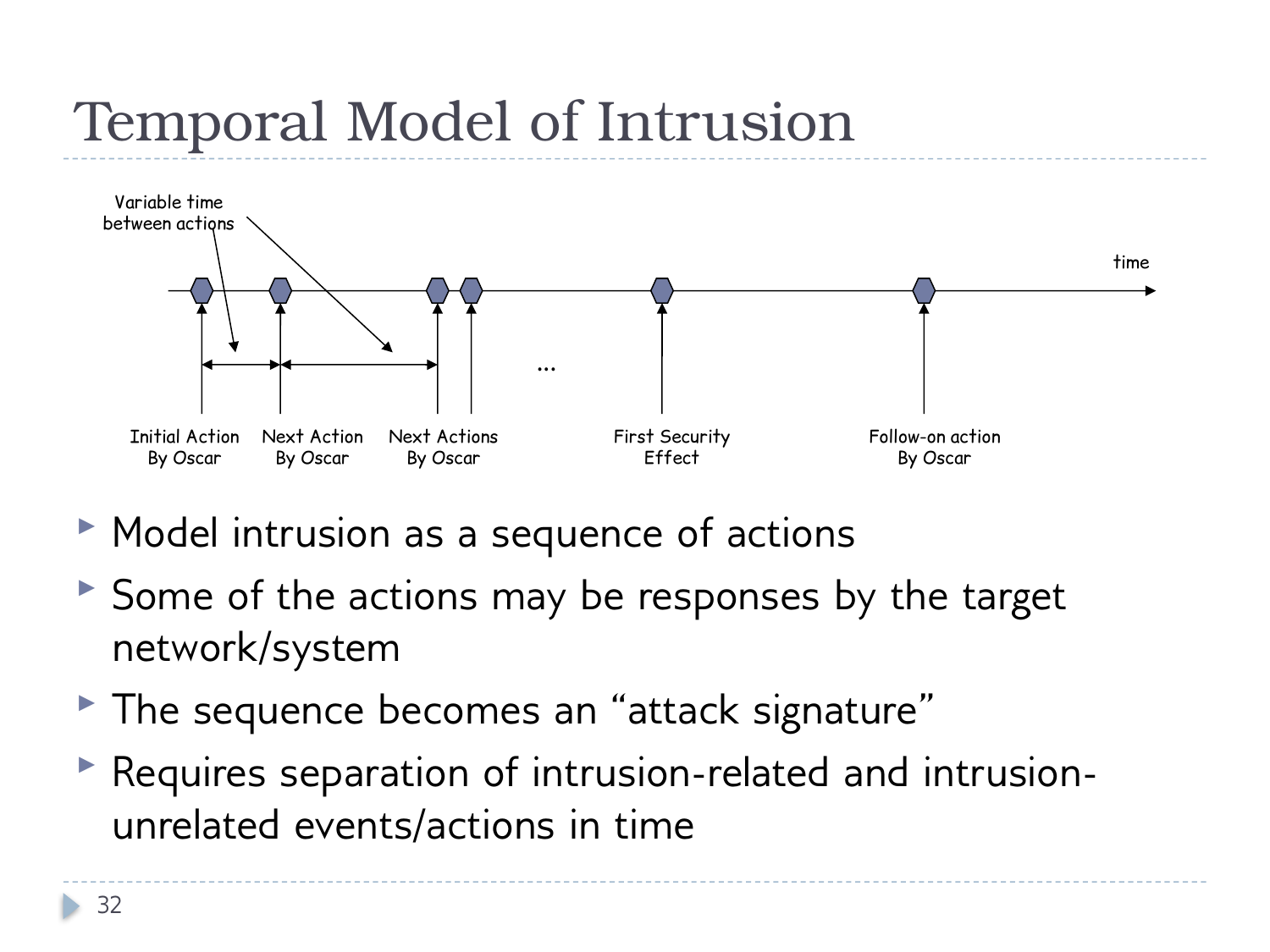

# Temporal Model of Intrusion
Variable time
between actions

time

…

Initial Action
By Oscar
Next Action
By Oscar
Next Actions
By Oscar
First Security
Effect
Follow-on action
By Oscar
Model intrusion as a sequence of actions
Some of the actions may be responses by the target network/system
The sequence becomes an “attack signature”
Requires separation of intrusion-related and intrusion-unrelated events/actions in time

32